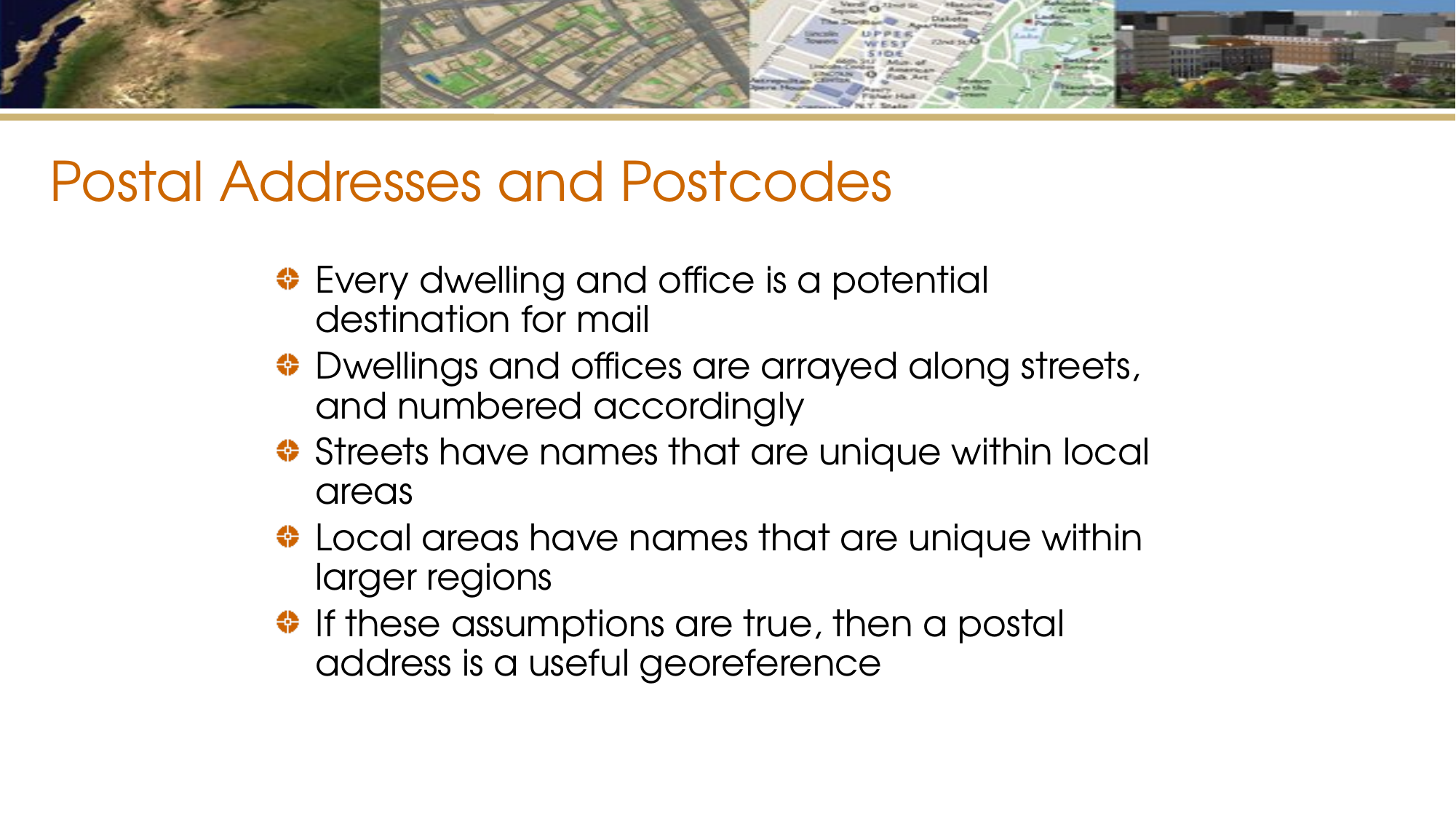

# Postal Addresses and Postcodes
Every dwelling and office is a potential destination for mail
Dwellings and offices are arrayed along streets, and numbered accordingly
Streets have names that are unique within local areas
Local areas have names that are unique within larger regions
If these assumptions are true, then a postal address is a useful georeference